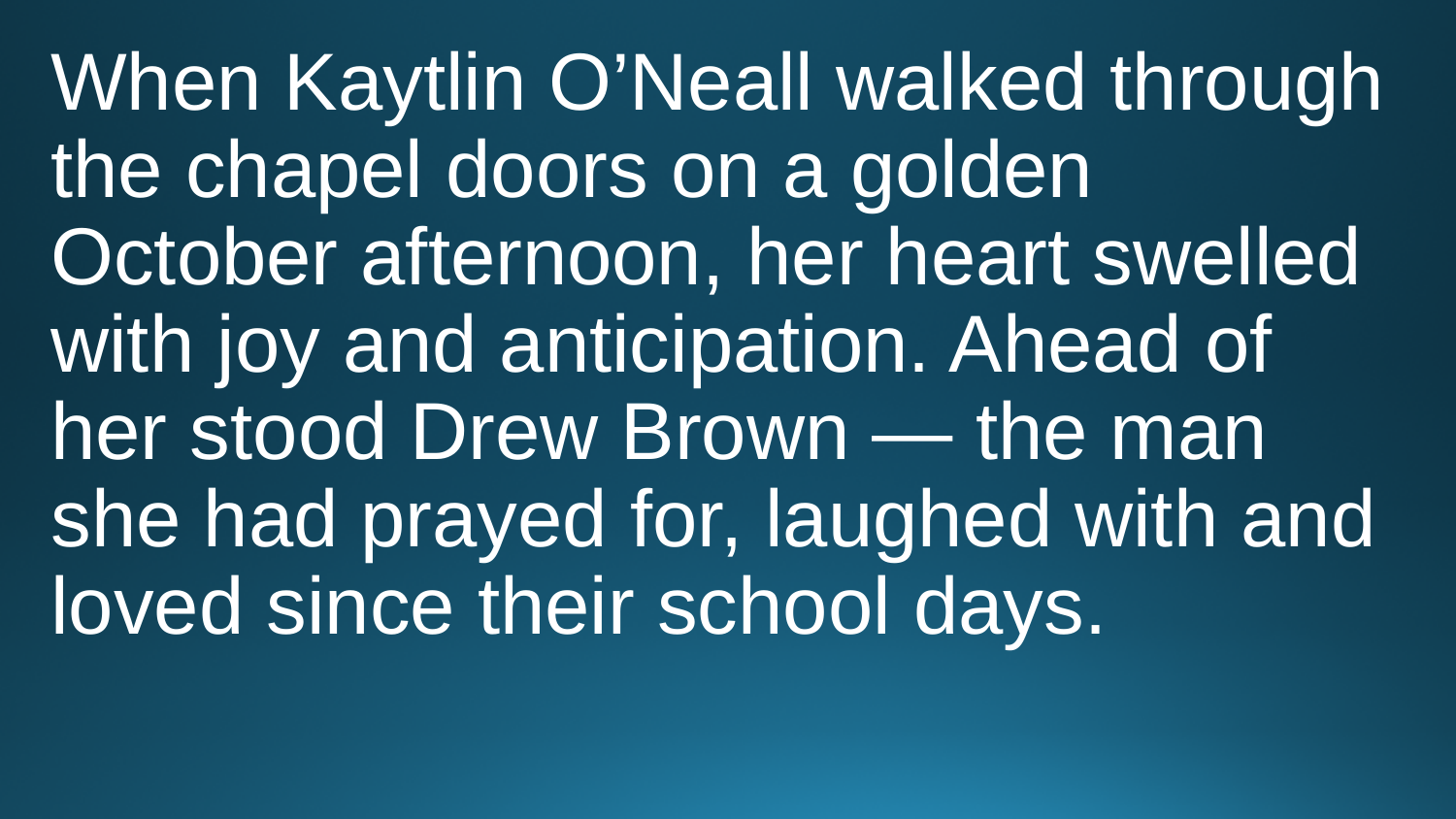

When Kaytlin O’Neall walked through the chapel doors on a golden October afternoon, her heart swelled with joy and anticipation. Ahead of her stood Drew Brown — the man she had prayed for, laughed with and loved since their school days.